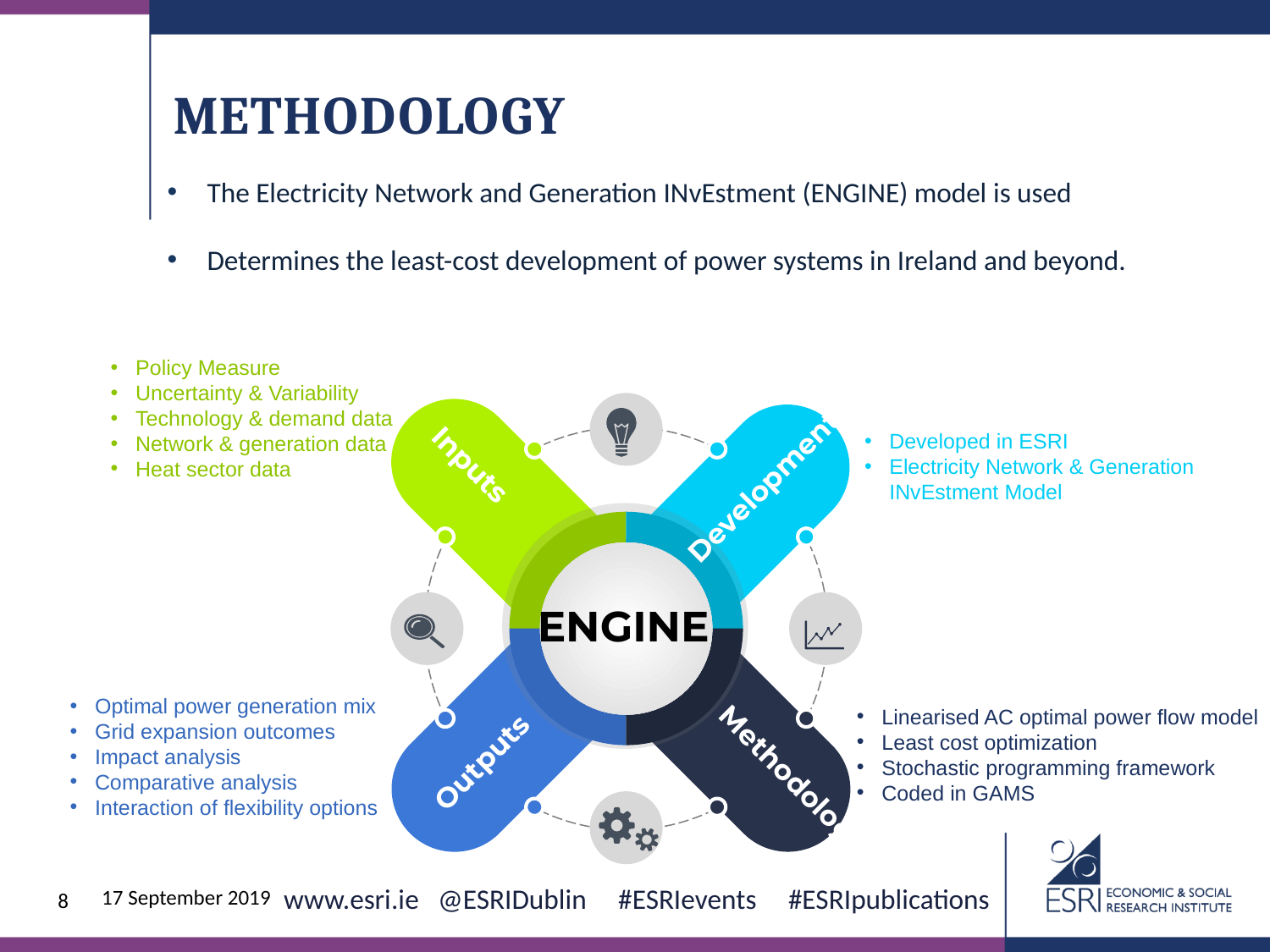

Methodology

The Electricity Network and Generation INvEstment (ENGINE) model is used

Determines the least-cost development of power systems in Ireland and beyond.

Policy Measure
Uncertainty & Variability
Technology & demand data
Network & generation data
Heat sector data

Developed in ESRI
Electricity Network & Generation   INvEstment Model

Inputs

Development

ENGINE

Optimal power generation mix
Grid expansion outcomes
Impact analysis
Comparative analysis
Interaction of flexibility options

Linearised AC optimal power flow model
Least cost optimization
Stochastic programming framework
Coded in GAMS

Outputs
Methodology

17 September 2019
8